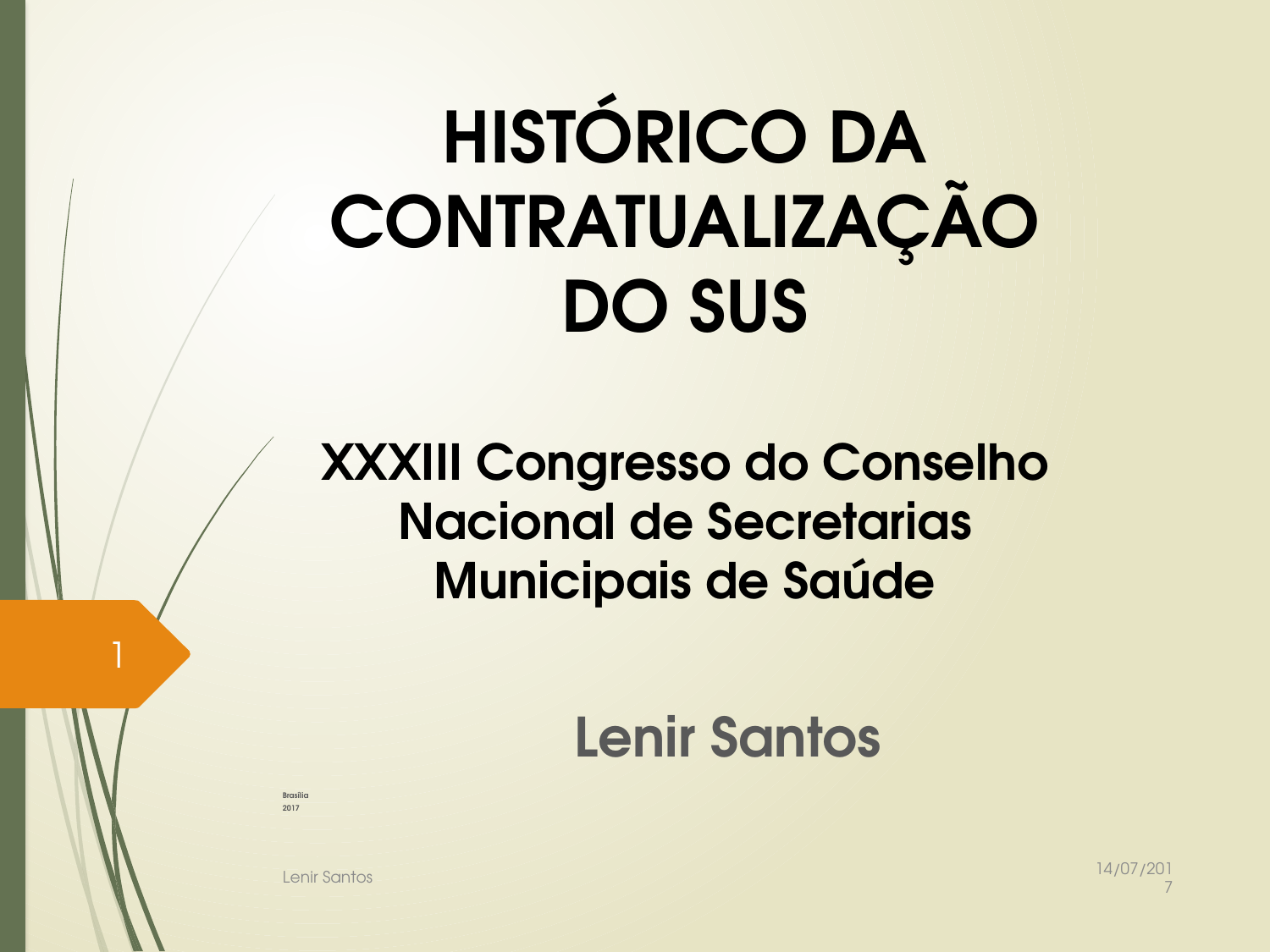

HISTÓRICO DA CONTRATUALIZAÇÃO DO SUS

XXXIII Congresso do Conselho Nacional de Secretarias Municipais de Saúde
#
1

Lenir Santos

Brasília
2017
14/07/2017
Lenir Santos